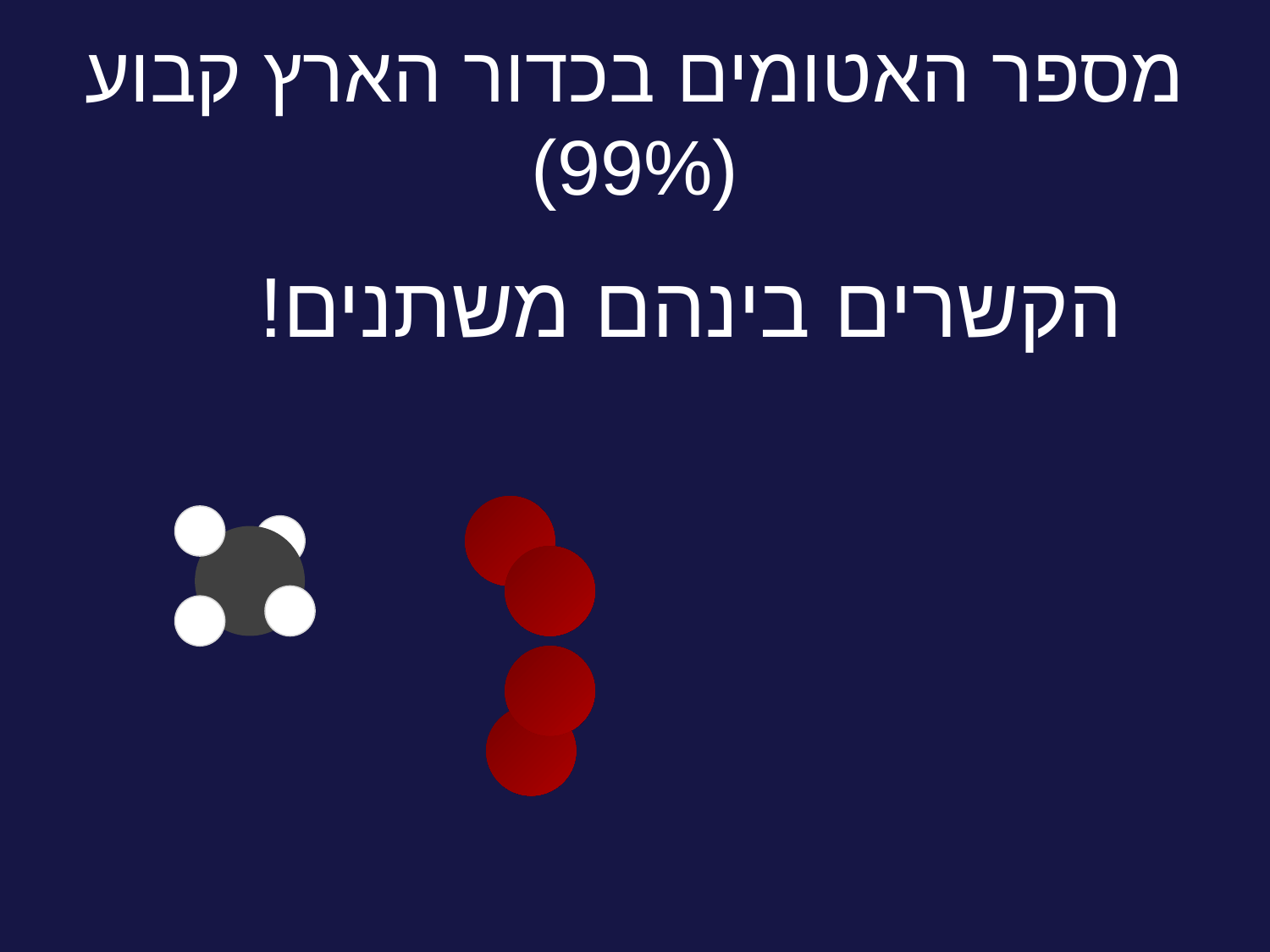

# מספר האטומים בכדור הארץ קבוע (99%)
הקשרים בינהם משתנים!